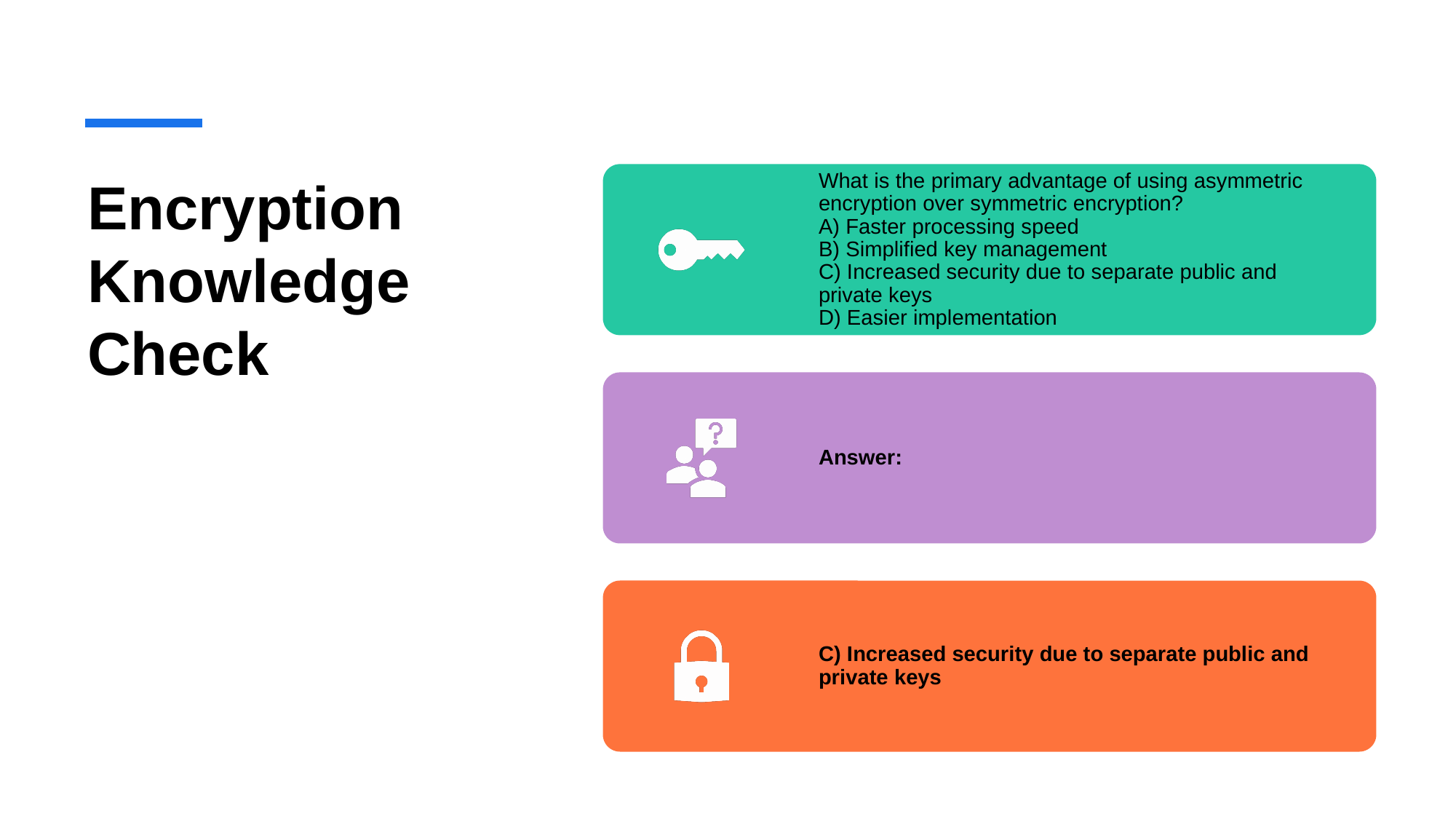

# Encryption Knowledge Check
What is the primary advantage of using asymmetric encryption over symmetric encryption?
A) Faster processing speed
B) Simplified key management
C) Increased security due to separate public and private keys
D) Easier implementation
Answer:
C) Increased security due to separate public and private keys